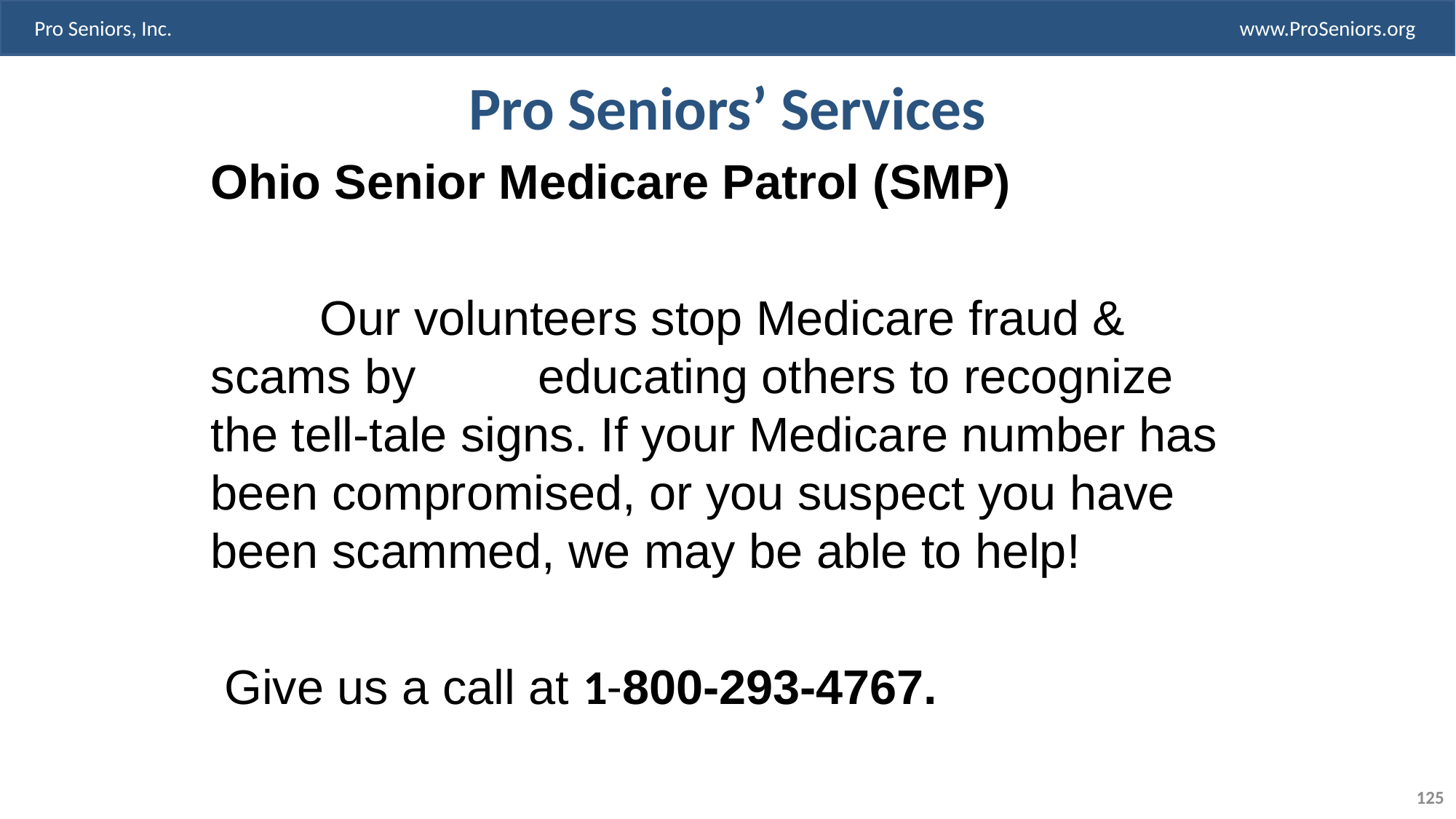

# Pro Seniors’ Services
Ohio Senior Medicare Patrol (SMP)

	Our volunteers stop Medicare fraud & scams by 	educating others to recognize the tell-tale signs. If your Medicare number has been compromised, or you suspect you have been scammed, we may be able to help!

 Give us a call at 1-800-293-4767.
125